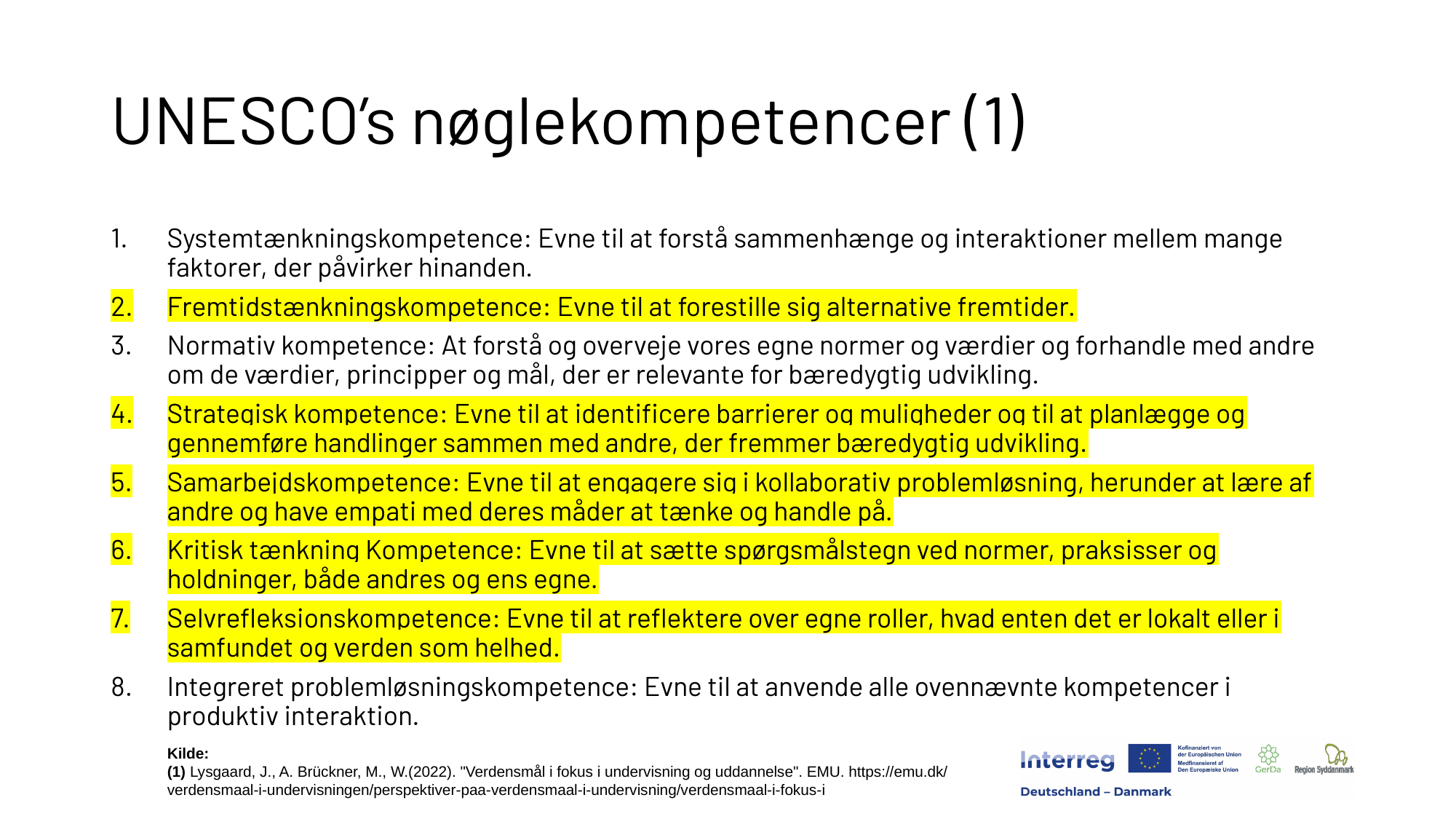

# UNESCO’s nøglekompetencer (1)
Systemtænkningskompetence: Evne til at forstå sammenhænge og interaktioner mellem mange faktorer, der påvirker hinanden.
Fremtidstænkningskompetence: Evne til at forestille sig alternative fremtider.
Normativ kompetence: At forstå og overveje vores egne normer og værdier og forhandle med andre om de værdier, principper og mål, der er relevante for bæredygtig udvikling.
Strategisk kompetence: Evne til at identificere barrierer og muligheder og til at planlægge og gennemføre handlinger sammen med andre, der fremmer bæredygtig udvikling.
Samarbejdskompetence: Evne til at engagere sig i kollaborativ problemløsning, herunder at lære af andre og have empati med deres måder at tænke og handle på.
Kritisk tænkning Kompetence: Evne til at sætte spørgsmålstegn ved normer, praksisser og holdninger, både andres og ens egne.
Selvrefleksionskompetence: Evne til at reflektere over egne roller, hvad enten det er lokalt eller i samfundet og verden som helhed.
Integreret problemløsningskompetence: Evne til at anvende alle ovennævnte kompetencer i produktiv interaktion.

Kilde:
(1) Lysgaard, J., A. Brückner, M., W.(2022). "Verdensmål i fokus i undervisning og uddannelse". EMU. https://emu.dk/ verdensmaal-i-undervisningen/perspektiver-paa-verdensmaal-i-undervisning/verdensmaal-i-fokus-i